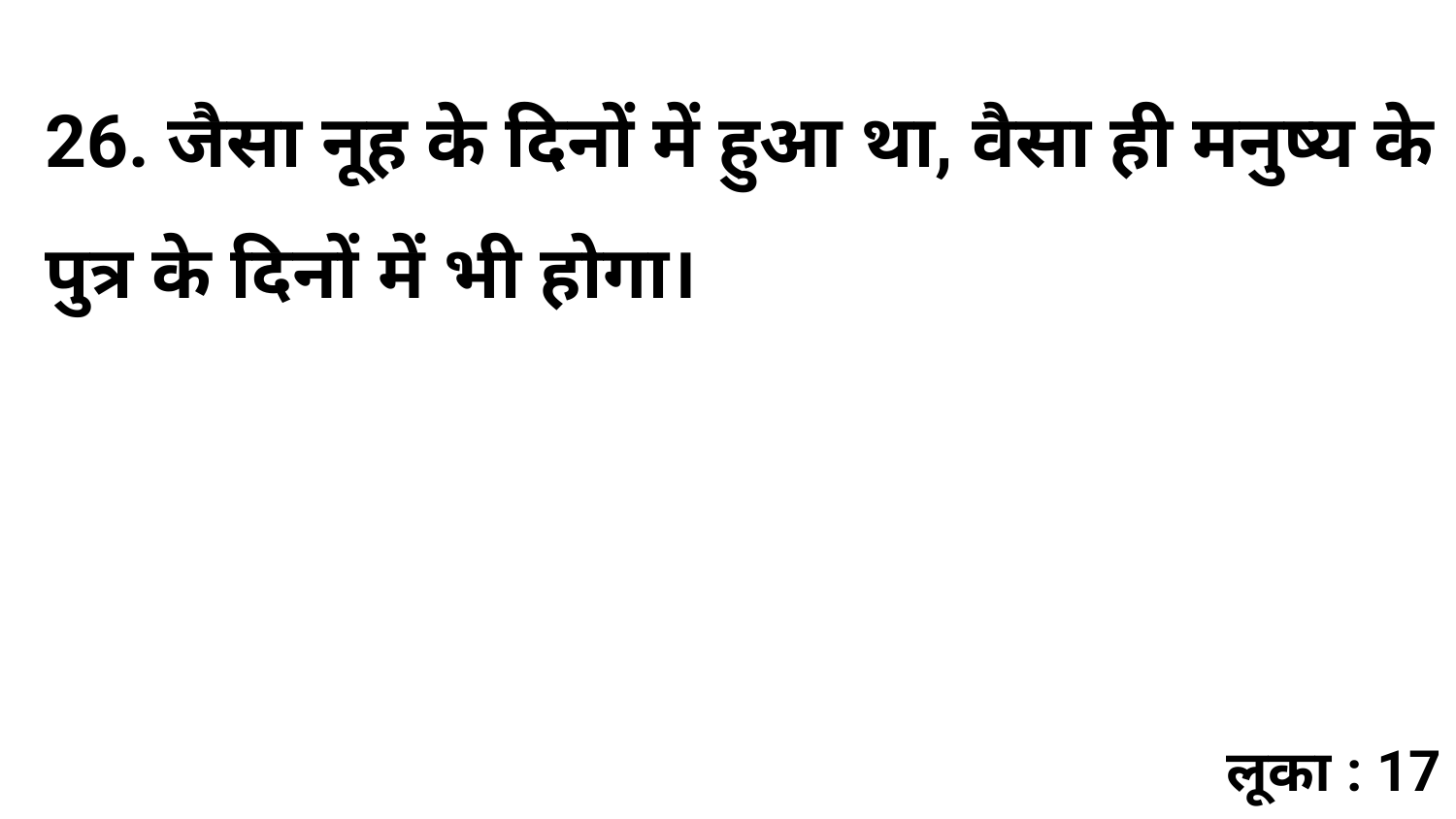

26. जैसा नूह के दिनों में हुआ था, वैसा ही मनुष्य के पुत्र के दिनों में भी होगा।
लूका : 17